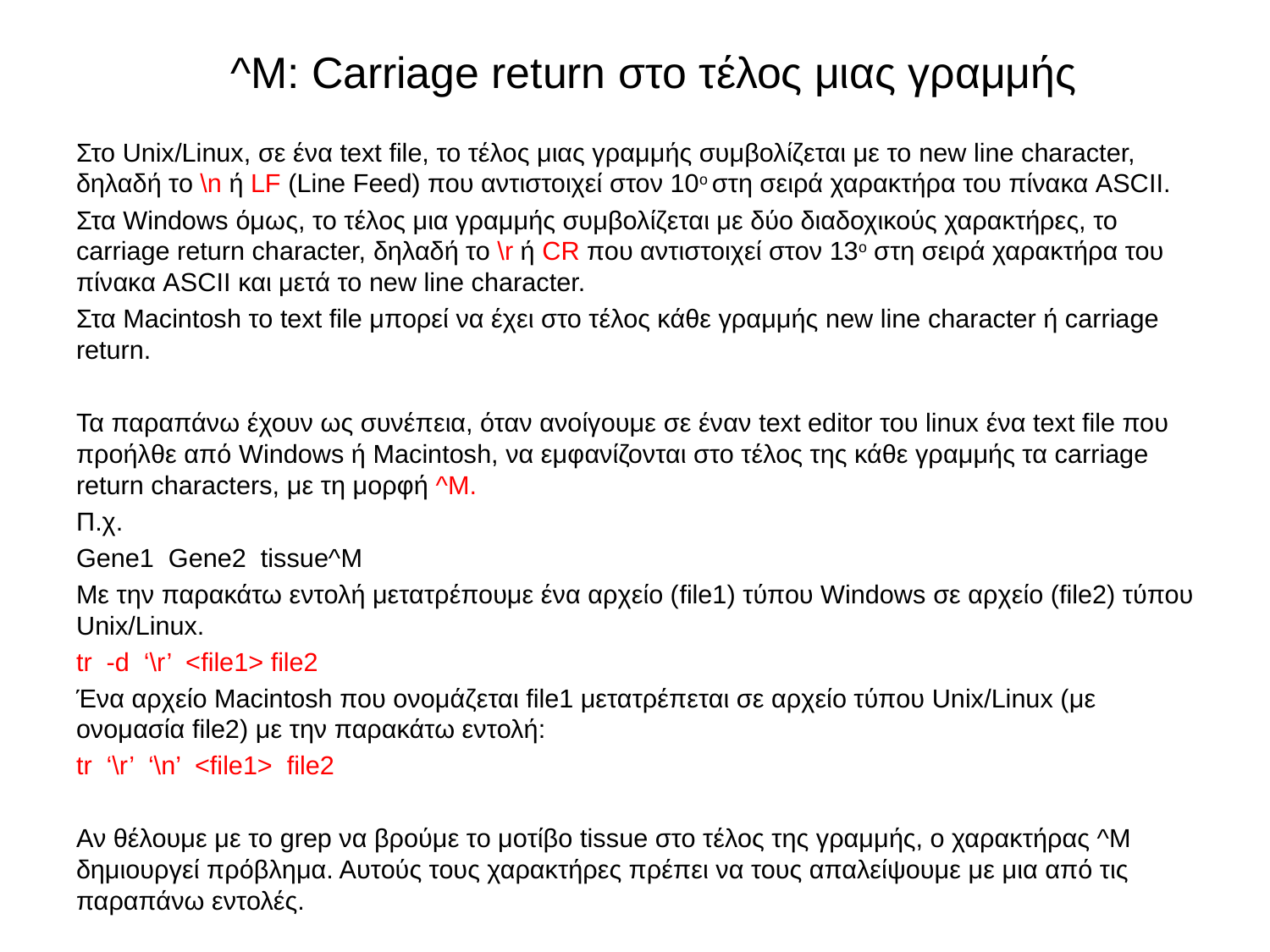

# ^M: Carriage return στο τέλος μιας γραμμής
Στο Unix/Linux, σε ένα text file, το τέλος μιας γραμμής συμβολίζεται με το new line character, δηλαδή το \n ή LF (Line Feed) που αντιστοιχεί στον 10ο στη σειρά χαρακτήρα του πίνακα ASCII.
Στα Windows όμως, το τέλος μια γραμμής συμβολίζεται με δύο διαδοχικούς χαρακτήρες, το carriage return character, δηλαδή το \r ή CR που αντιστοιχεί στον 13ο στη σειρά χαρακτήρα του πίνακα ASCII και μετά το new line character.
Στα Macintosh το text file μπορεί να έχει στο τέλος κάθε γραμμής new line character ή carriage return.

Τα παραπάνω έχουν ως συνέπεια, όταν ανοίγουμε σε έναν text editor του linux ένα text file που προήλθε από Windows ή Macintosh, να εμφανίζονται στο τέλος της κάθε γραμμής τα carriage return characters, με τη μορφή ^M.
Π.χ.
Gene1  Gene2  tissue^M
Με την παρακάτω εντολή μετατρέπουμε ένα αρχείο (file1) τύπου Windows σε αρχείο (file2) τύπου Unix/Linux.
tr  -d  ‘\r’  <file1> file2
Ένα αρχείο Macintosh που ονομάζεται file1 μετατρέπεται σε αρχείο τύπου Unix/Linux (με ονομασία file2) με την παρακάτω εντολή:
tr  ‘\r’  ‘\n’  <file1>  file2

Αν θέλουμε με το grep να βρούμε το μοτίβο tissue στο τέλος της γραμμής, ο χαρακτήρας ^Μ δημιουργεί πρόβλημα. Αυτούς τους χαρακτήρες πρέπει να τους απαλείψουμε με μια από τις παραπάνω εντολές.